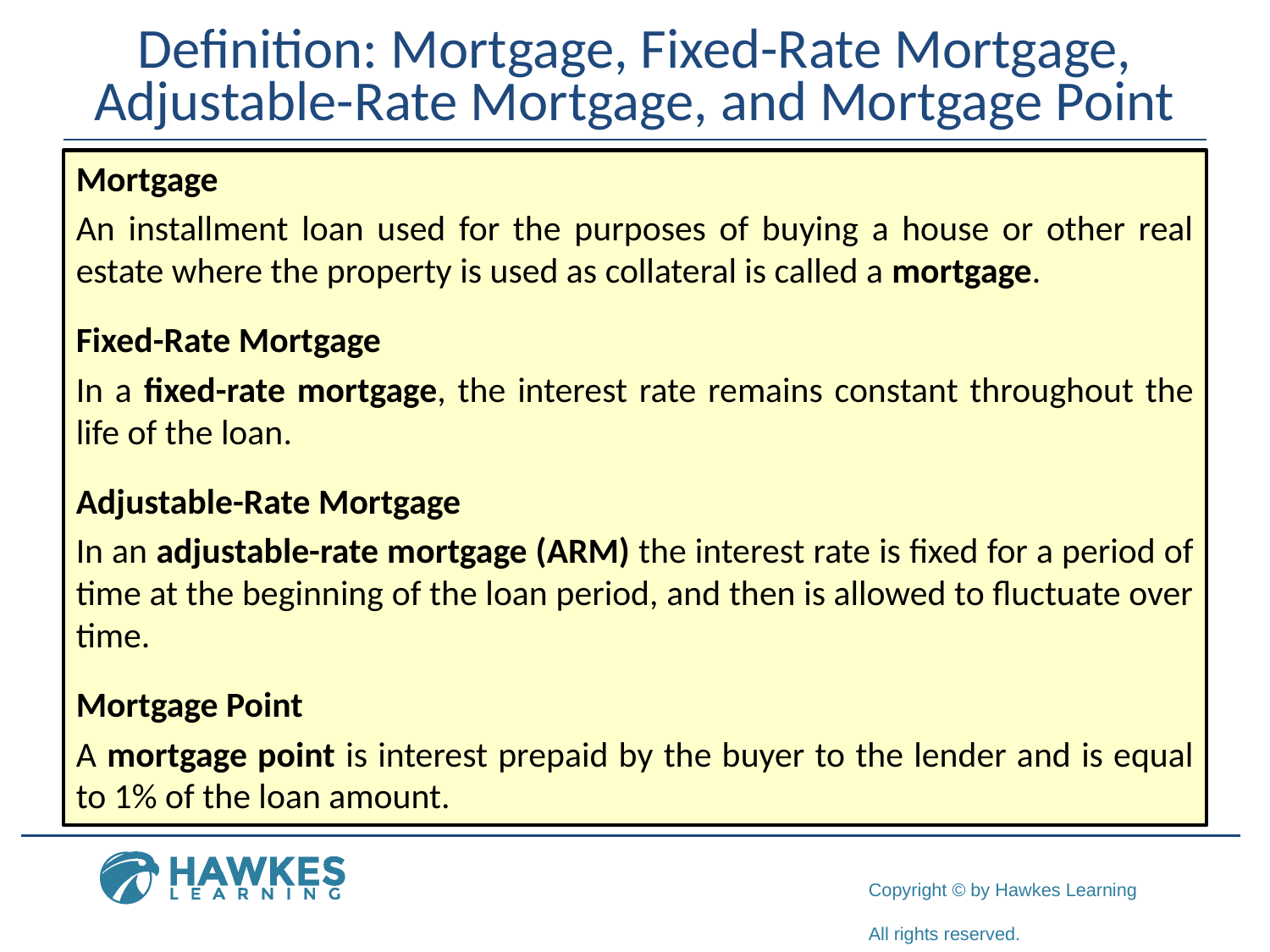

# Definition: Mortgage, Fixed-Rate Mortgage, Adjustable-Rate Mortgage, and Mortgage Point
Mortgage
An installment loan used for the purposes of buying a house or other real estate where the property is used as collateral is called a mortgage.

Fixed-Rate Mortgage
In a fixed-rate mortgage, the interest rate remains constant throughout the life of the loan.

Adjustable-Rate Mortgage
In an adjustable-rate mortgage (ARM) the interest rate is fixed for a period of time at the beginning of the loan period, and then is allowed to fluctuate over time.

Mortgage Point
A mortgage point is interest prepaid by the buyer to the lender and is equal to 1% of the loan amount.